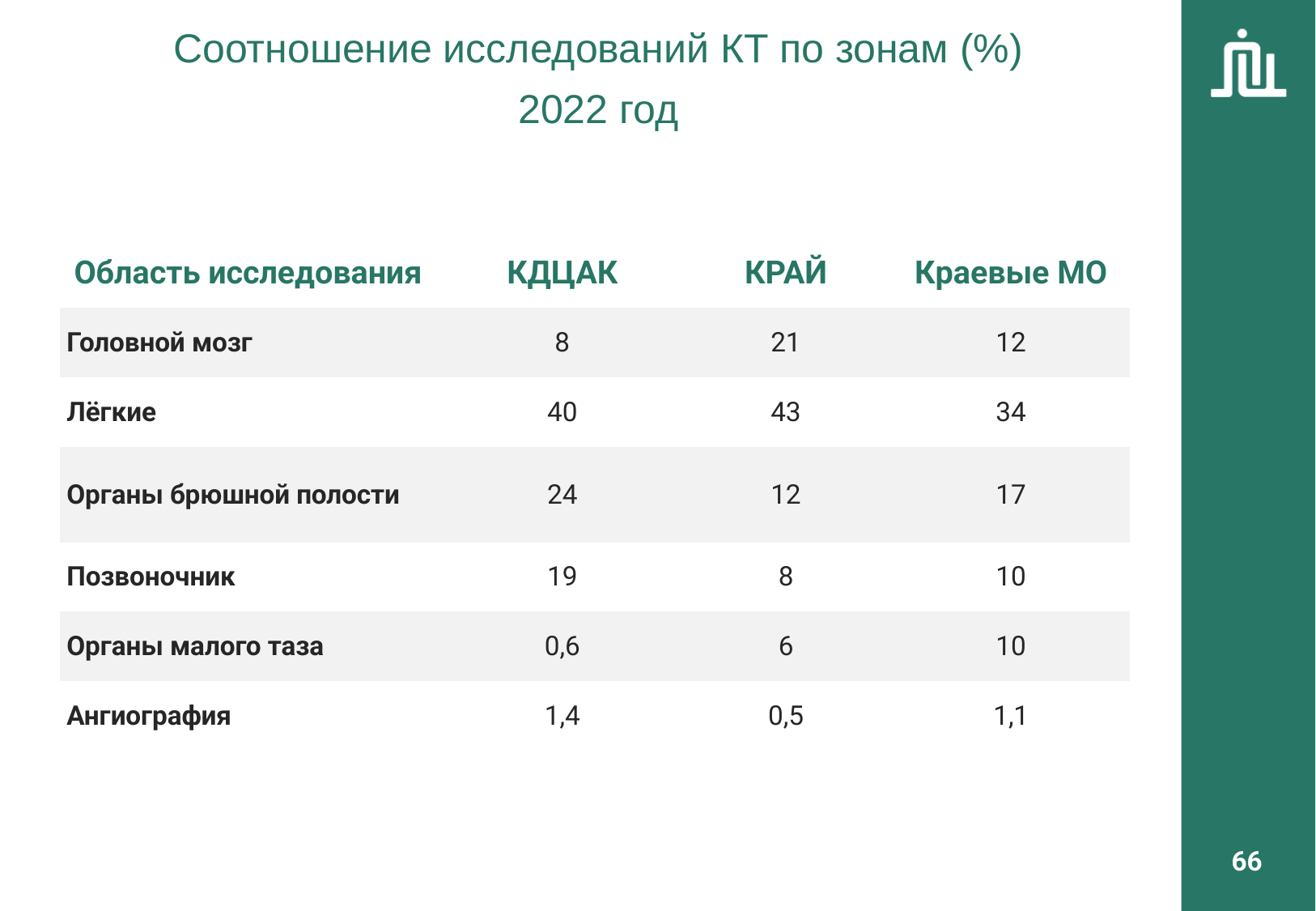

Соотношение исследований КТ по зонам (%)
2022 год
| Область исследования | КДЦАК | КРАЙ | Краевые МО |
| --- | --- | --- | --- |
| Головной мозг | 8 | 21 | 12 |
| Лёгкие | 40 | 43 | 34 |
| Органы брюшной полости | 24 | 12 | 17 |
| Позвоночник | 19 | 8 | 10 |
| Органы малого таза | 0,6 | 6 | 10 |
| Ангиография | 1,4 | 0,5 | 1,1 |